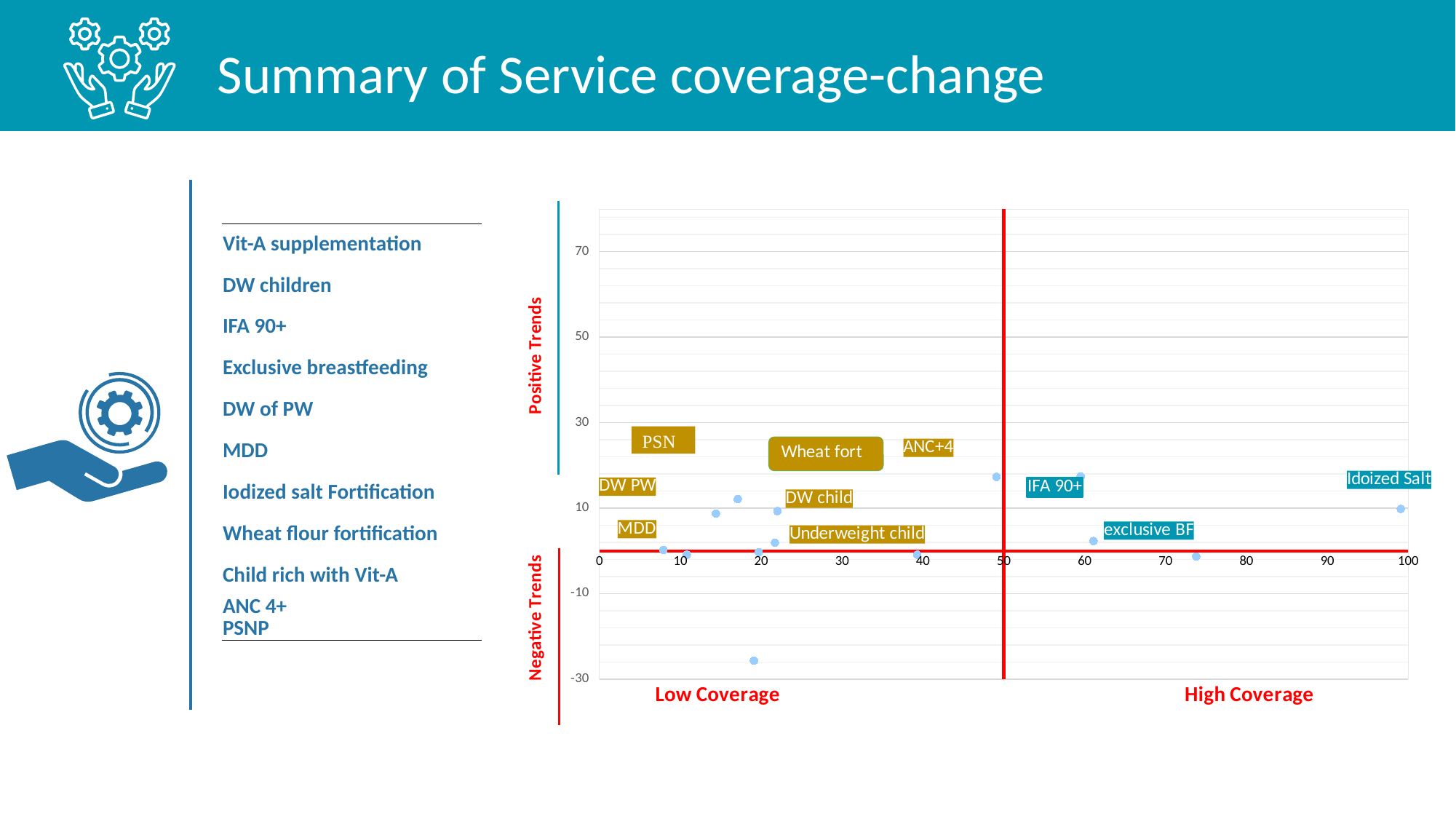

Summary of Service coverage-change

### Chart

| Category |  |
|---|---|
| Vit-A supplementation |
| --- |
| DW children |
| IFA 90+ |
| Exclusive breastfeeding |
| DW of PW |
| MDD |
| Iodized salt Fortification |
| Wheat flour fortification |
| Child rich with Vit-A |
| ANC 4+ PSNP |